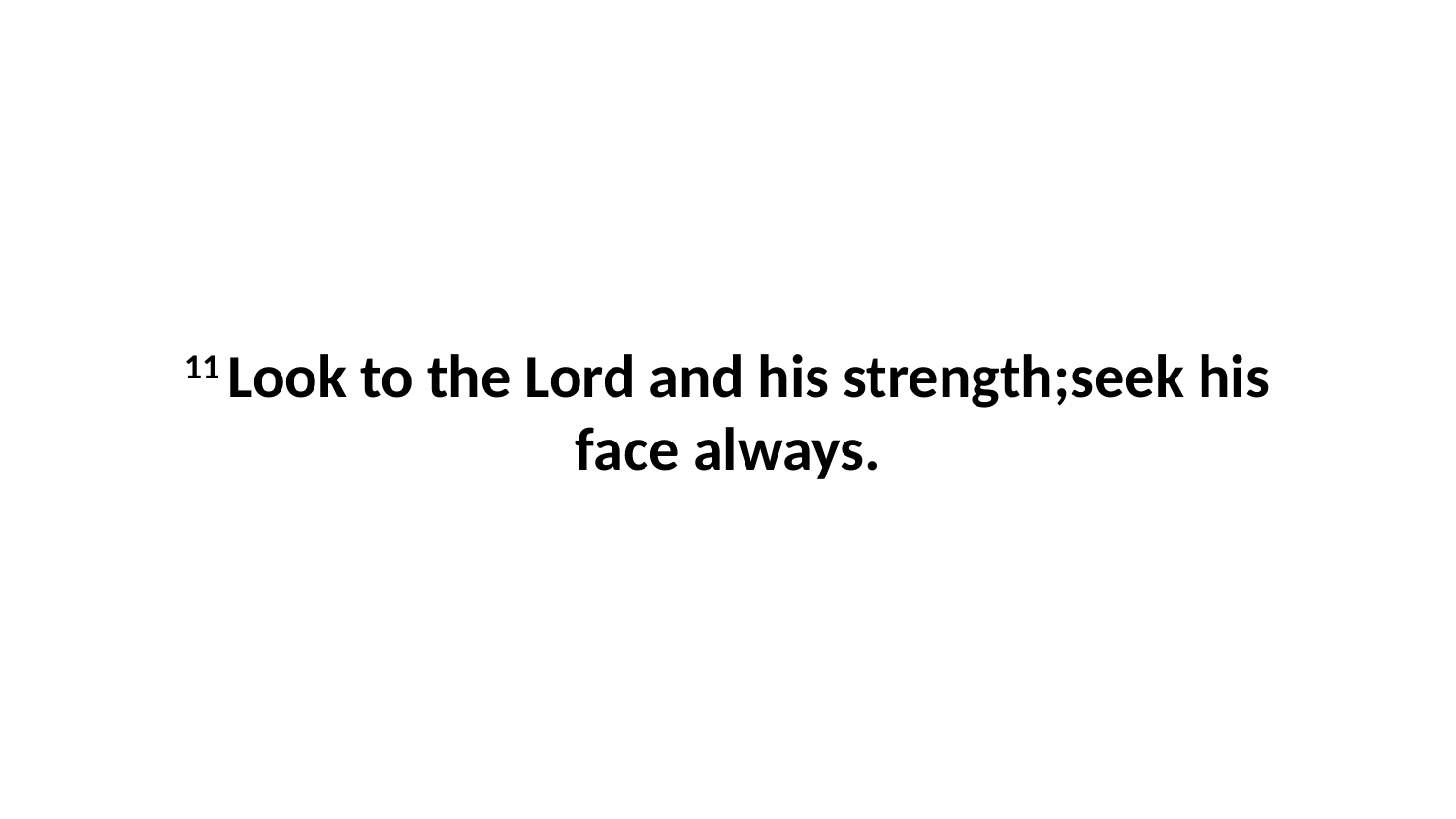

11 Look to the Lord and his strength;seek his face always.